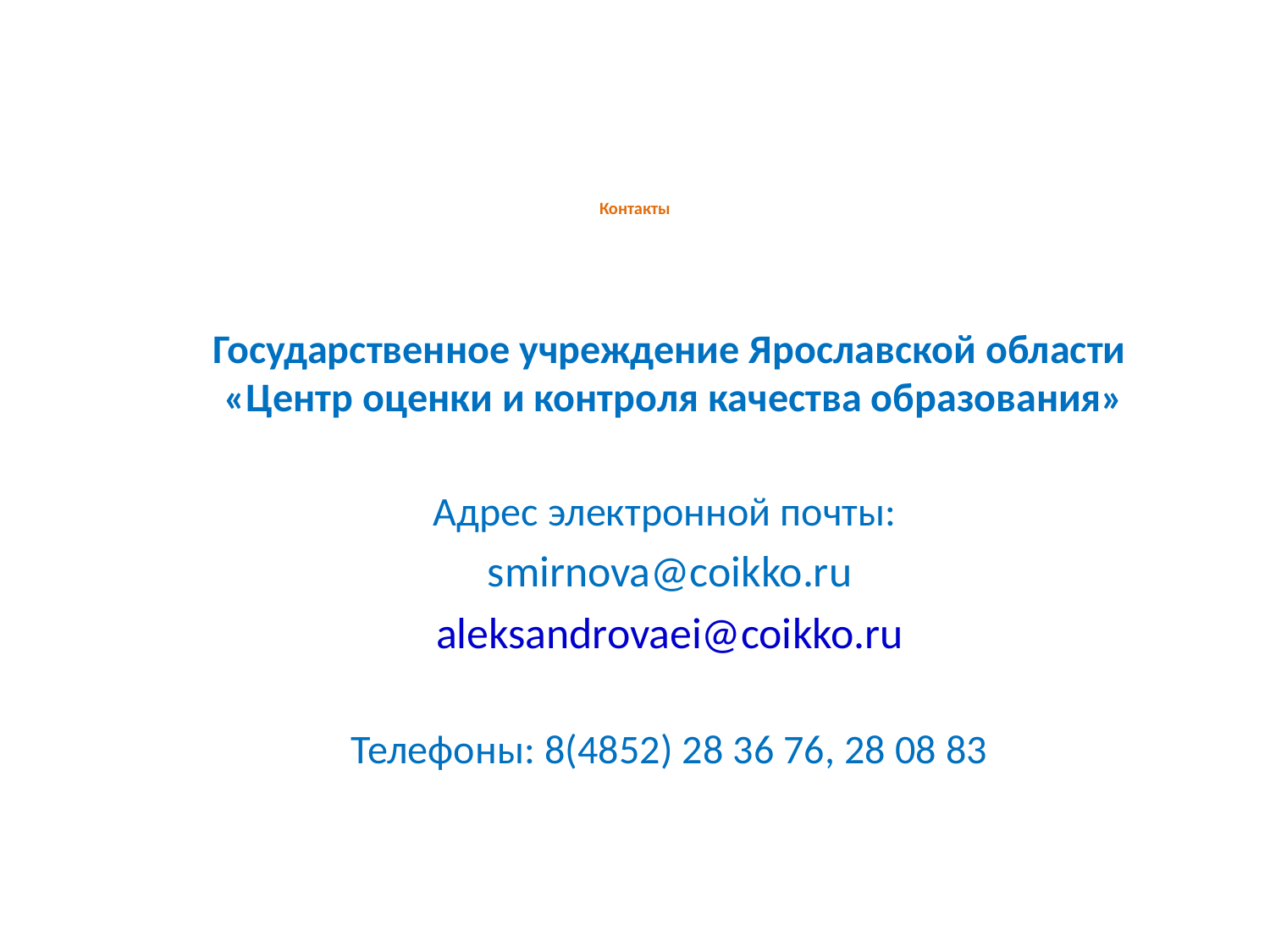

# Контакты
Государственное учреждение Ярославской области
 «Центр оценки и контроля качества образования»

Адрес электронной почты:
smirnova@coikko.ru
aleksandrovaei@coikko.ru

Телефоны: 8(4852) 28 36 76, 28 08 83